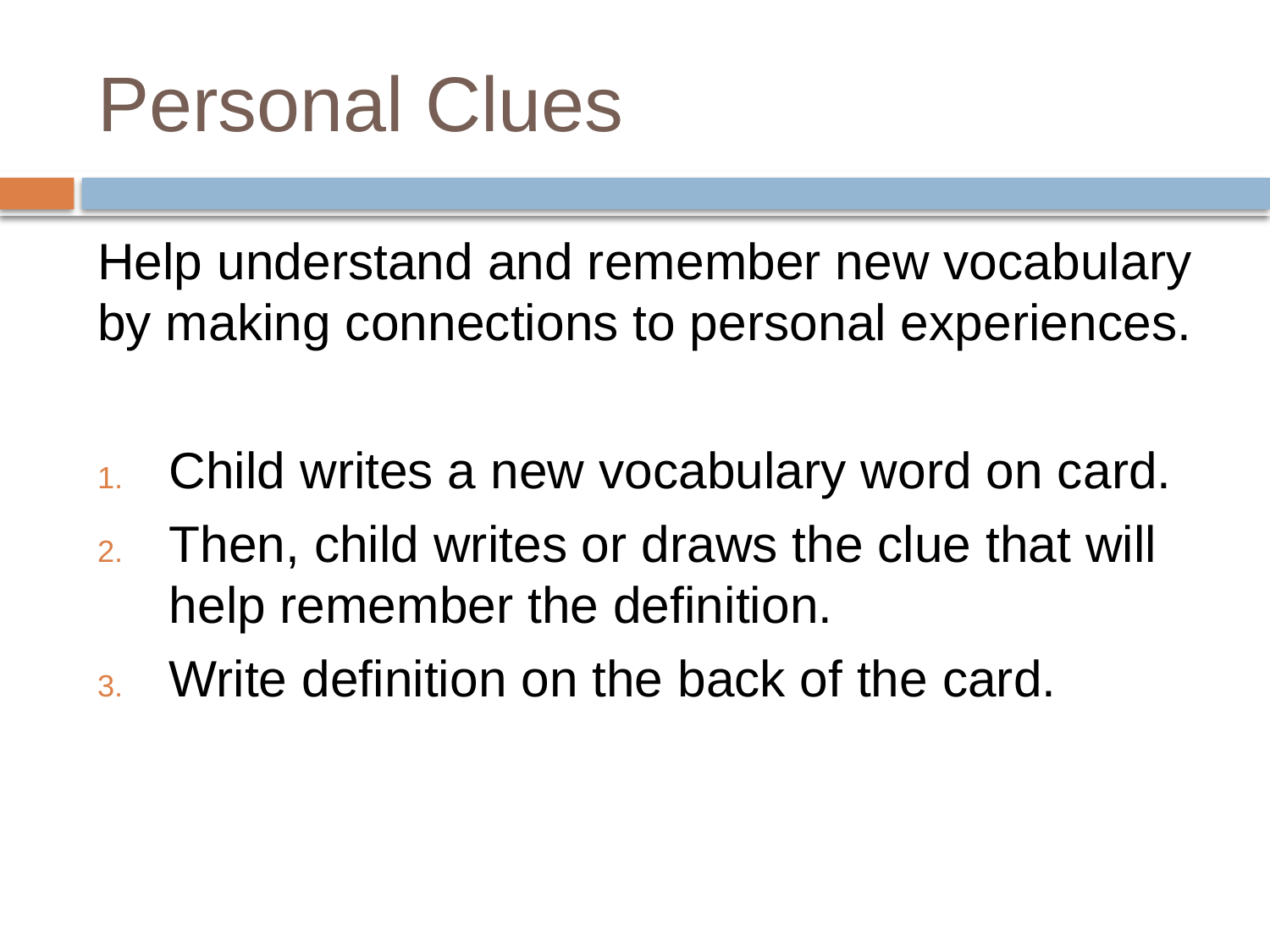

# Personal Clues
Help understand and remember new vocabulary by making connections to personal experiences.

Child writes a new vocabulary word on card.
Then, child writes or draws the clue that will help remember the definition.
Write definition on the back of the card.